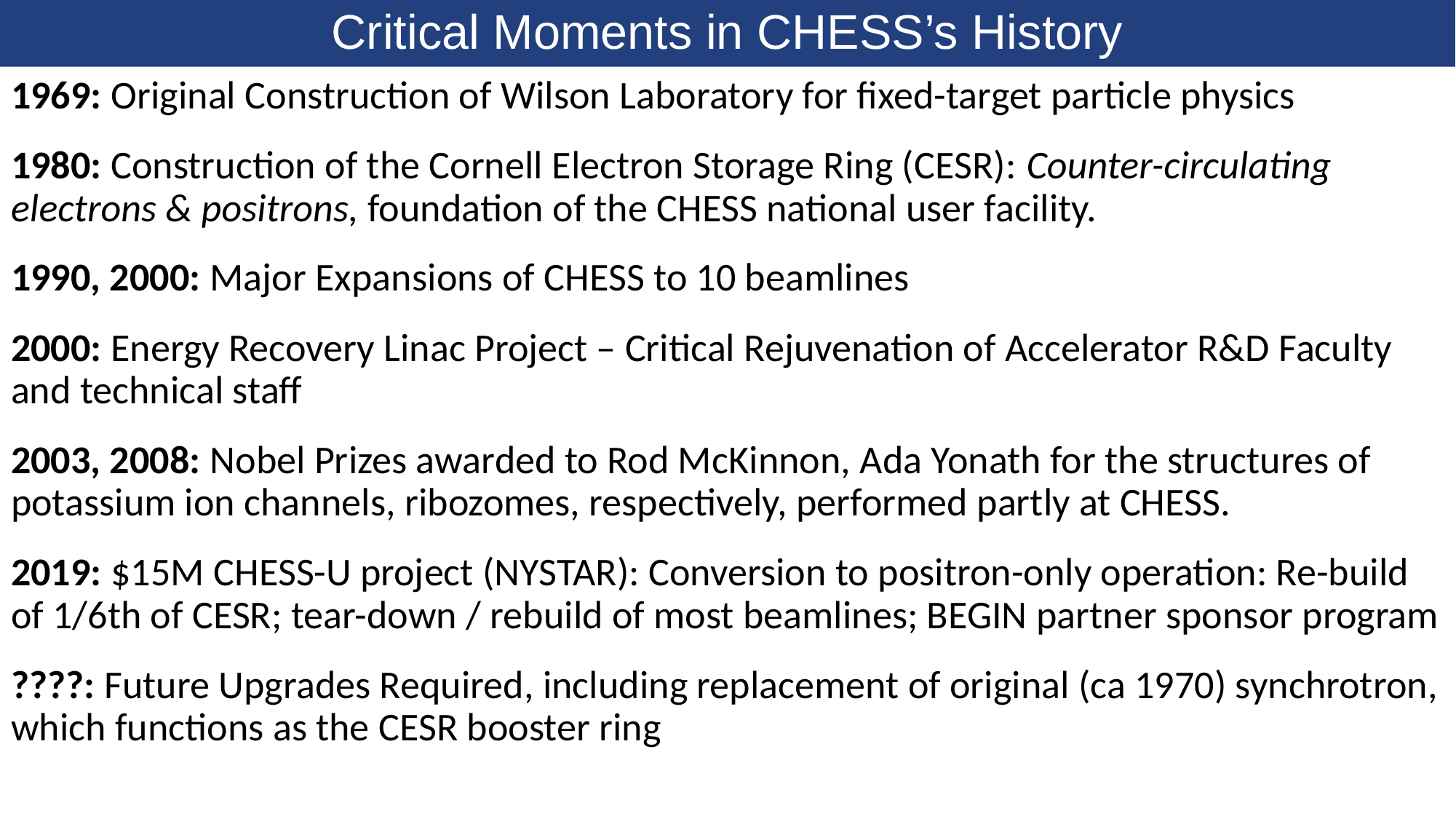

# Critical Moments in CHESS’s History
1969: Original Construction of Wilson Laboratory for fixed-target particle physics
1980: Construction of the Cornell Electron Storage Ring (CESR): Counter-circulating electrons & positrons, foundation of the CHESS national user facility.
1990, 2000: Major Expansions of CHESS to 10 beamlines
2000: Energy Recovery Linac Project – Critical Rejuvenation of Accelerator R&D Faculty and technical staff
2003, 2008: Nobel Prizes awarded to Rod McKinnon, Ada Yonath for the structures of potassium ion channels, ribozomes, respectively, performed partly at CHESS.
2019: $15M CHESS-U project (NYSTAR): Conversion to positron-only operation: Re-build of 1/6th of CESR; tear-down / rebuild of most beamlines; BEGIN partner sponsor program
????: Future Upgrades Required, including replacement of original (ca 1970) synchrotron, which functions as the CESR booster ring